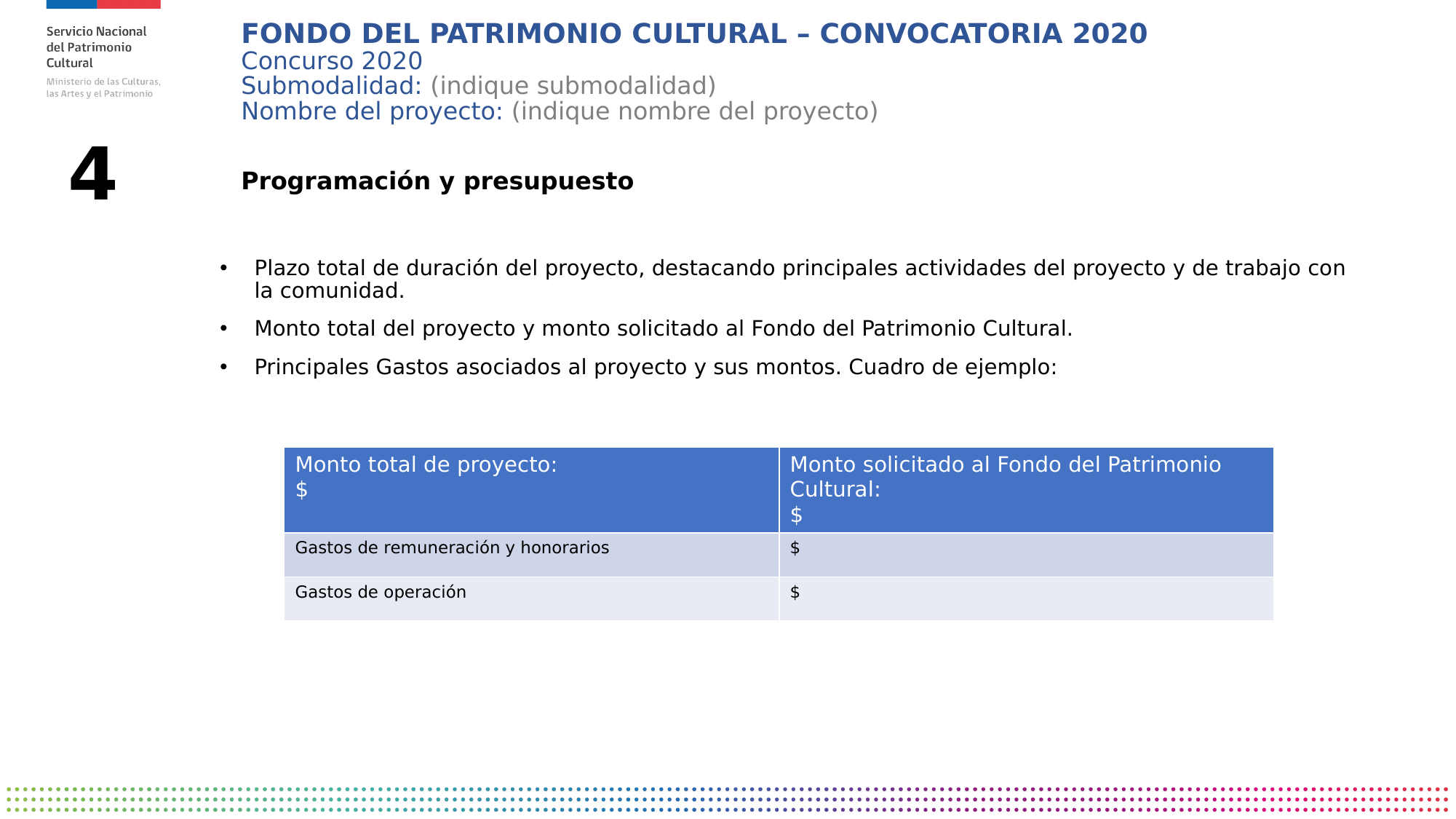

FONDO DEL PATRIMONIO CULTURAL – CONVOCATORIA 2020
Concurso 2020
Submodalidad: (indique submodalidad)
Nombre del proyecto: (indique nombre del proyecto)
4
Programación y presupuesto
Plazo total de duración del proyecto, destacando principales actividades del proyecto y de trabajo con la comunidad.
Monto total del proyecto y monto solicitado al Fondo del Patrimonio Cultural.
Principales Gastos asociados al proyecto y sus montos. Cuadro de ejemplo:
| Monto total de proyecto: $ | Monto solicitado al Fondo del Patrimonio Cultural: $ |
| --- | --- |
| Gastos de remuneración y honorarios | $ |
| Gastos de operación | $ |